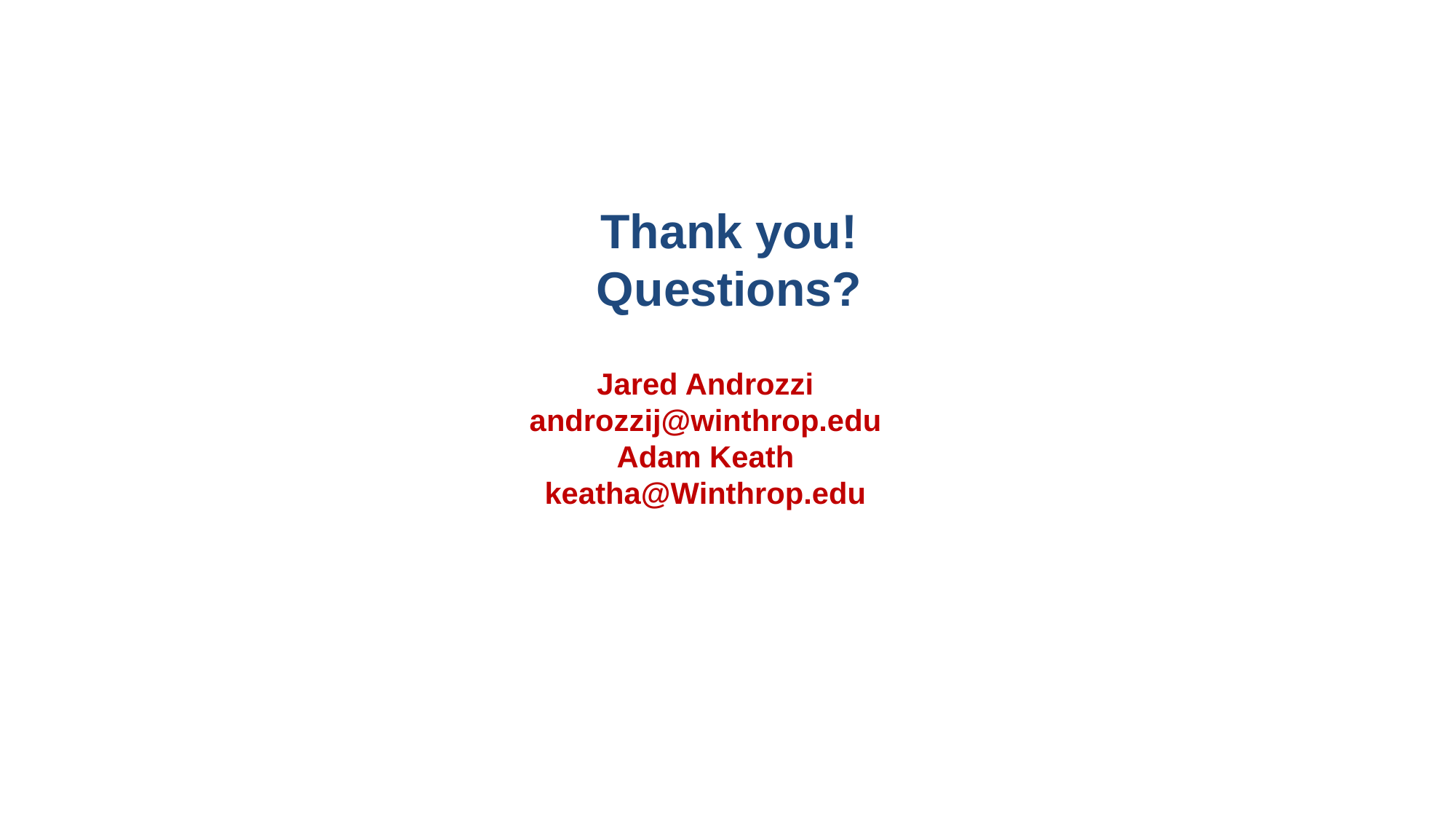

Thank you!
Questions?
Jared Androzzi
androzzij@winthrop.edu
Adam Keath
keatha@Winthrop.edu